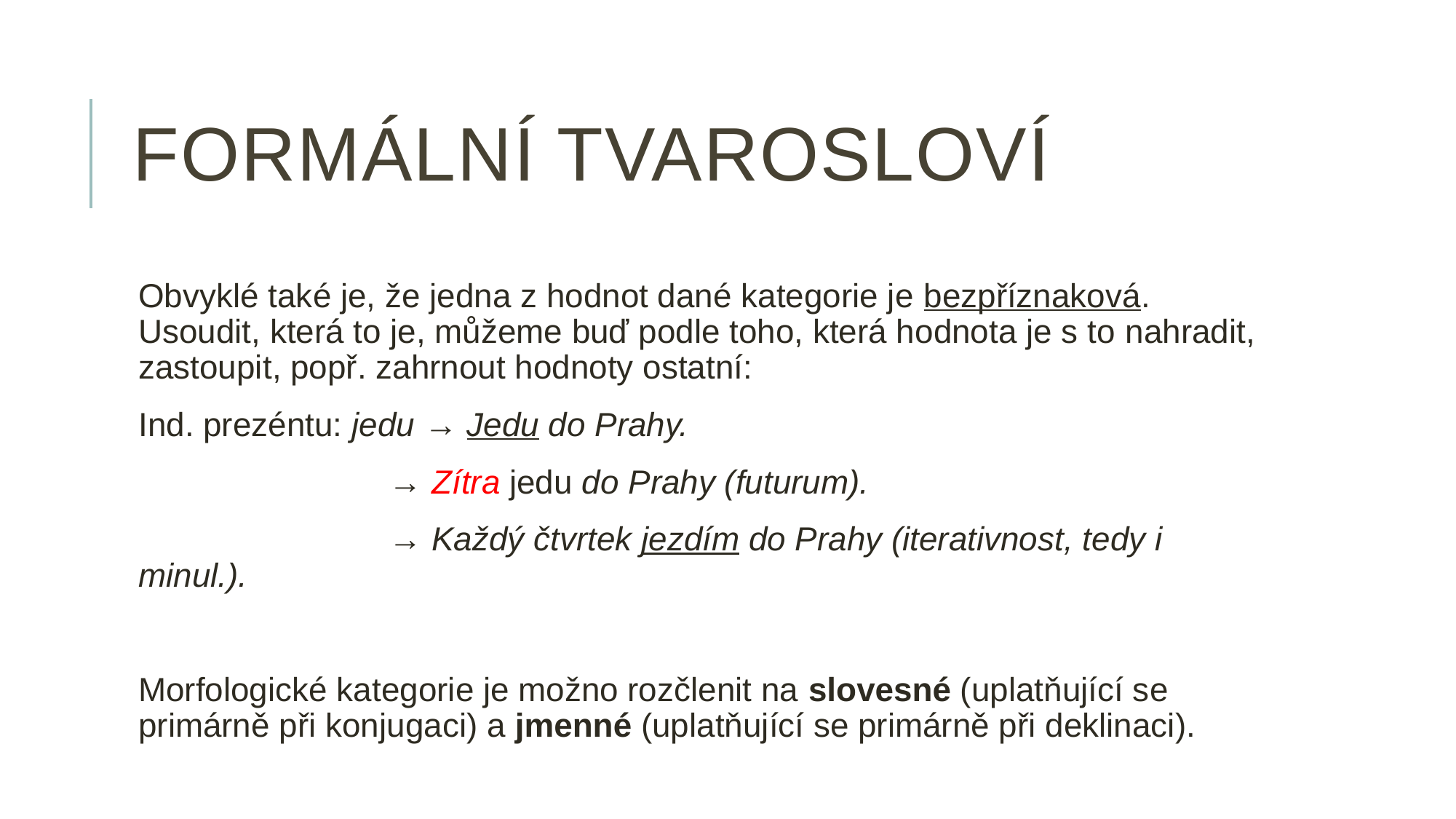

# Formální tvarosloví
Obvyklé také je, že jedna z hodnot dané kategorie je bezpříznaková. Usoudit, která to je, můžeme buď podle toho, která hodnota je s to nahradit, zastoupit, popř. zahrnout hodnoty ostatní:
Ind. prezéntu: jedu → Jedu do Prahy.
                           → Zítra jedu do Prahy (futurum).
                           → Každý čtvrtek jezdím do Prahy (iterativnost, tedy i minul.).

Morfologické kategorie je možno rozčlenit na slovesné (uplatňující se primárně při konjugaci) a jmenné (uplatňující se primárně při deklinaci).